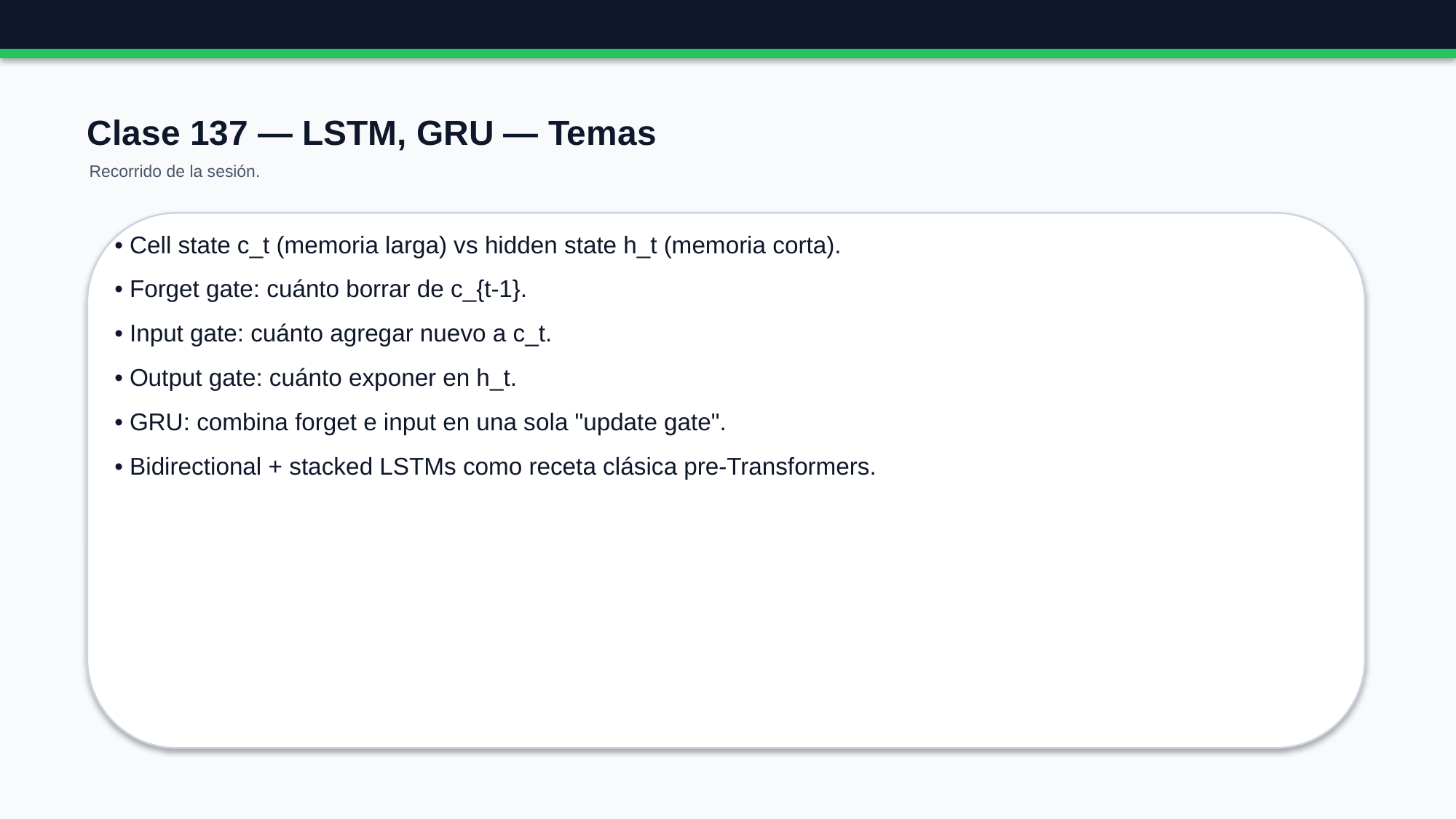

Clase 137 — LSTM, GRU — Temas
Recorrido de la sesión.

• Cell state c_t (memoria larga) vs hidden state h_t (memoria corta).
• Forget gate: cuánto borrar de c_{t-1}.
• Input gate: cuánto agregar nuevo a c_t.
• Output gate: cuánto exponer en h_t.
• GRU: combina forget e input en una sola "update gate".
• Bidirectional + stacked LSTMs como receta clásica pre-Transformers.